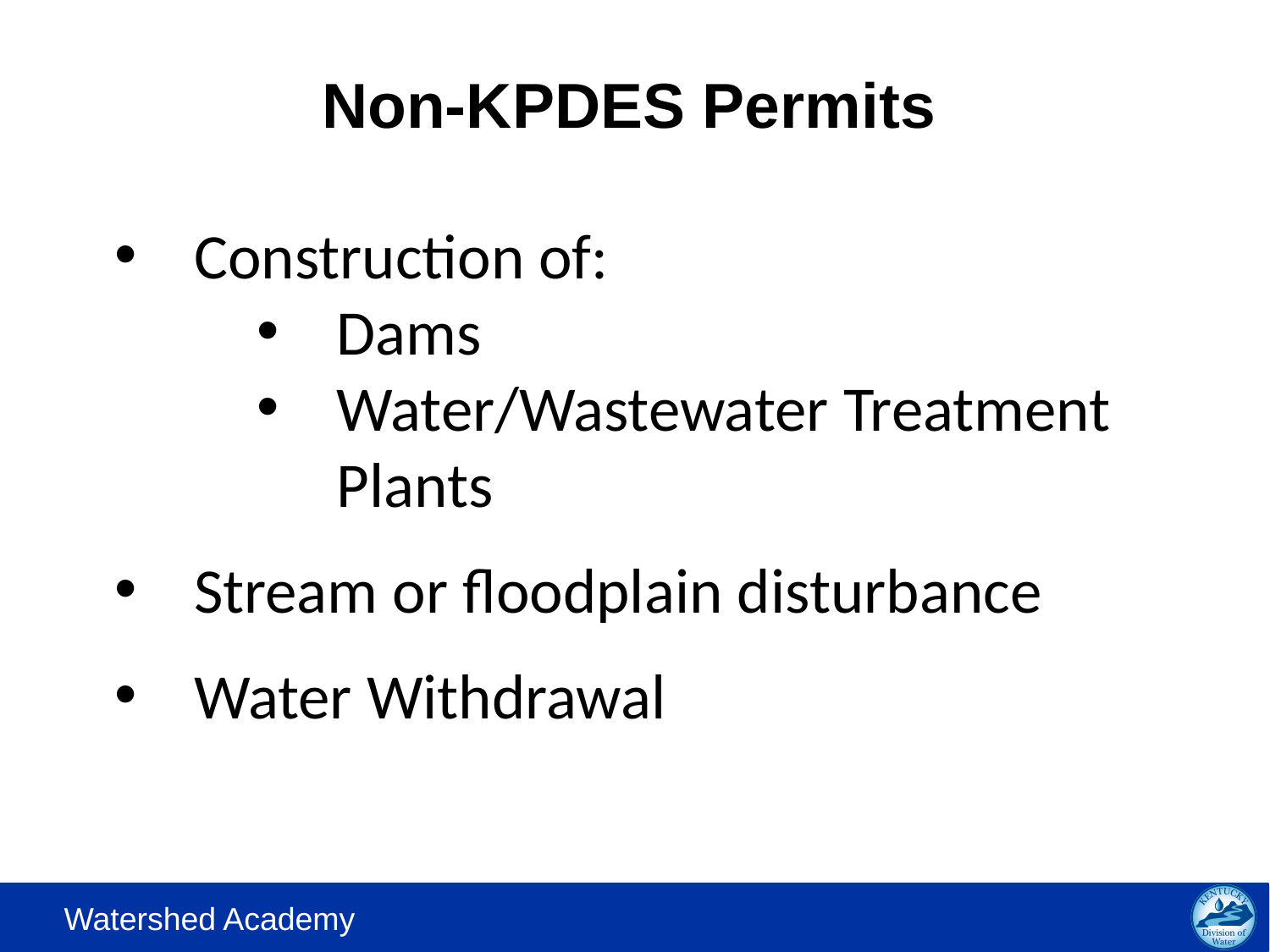

Non-KPDES Permits
Construction of:
Dams
Water/Wastewater Treatment Plants

Stream or floodplain disturbance

Water Withdrawal